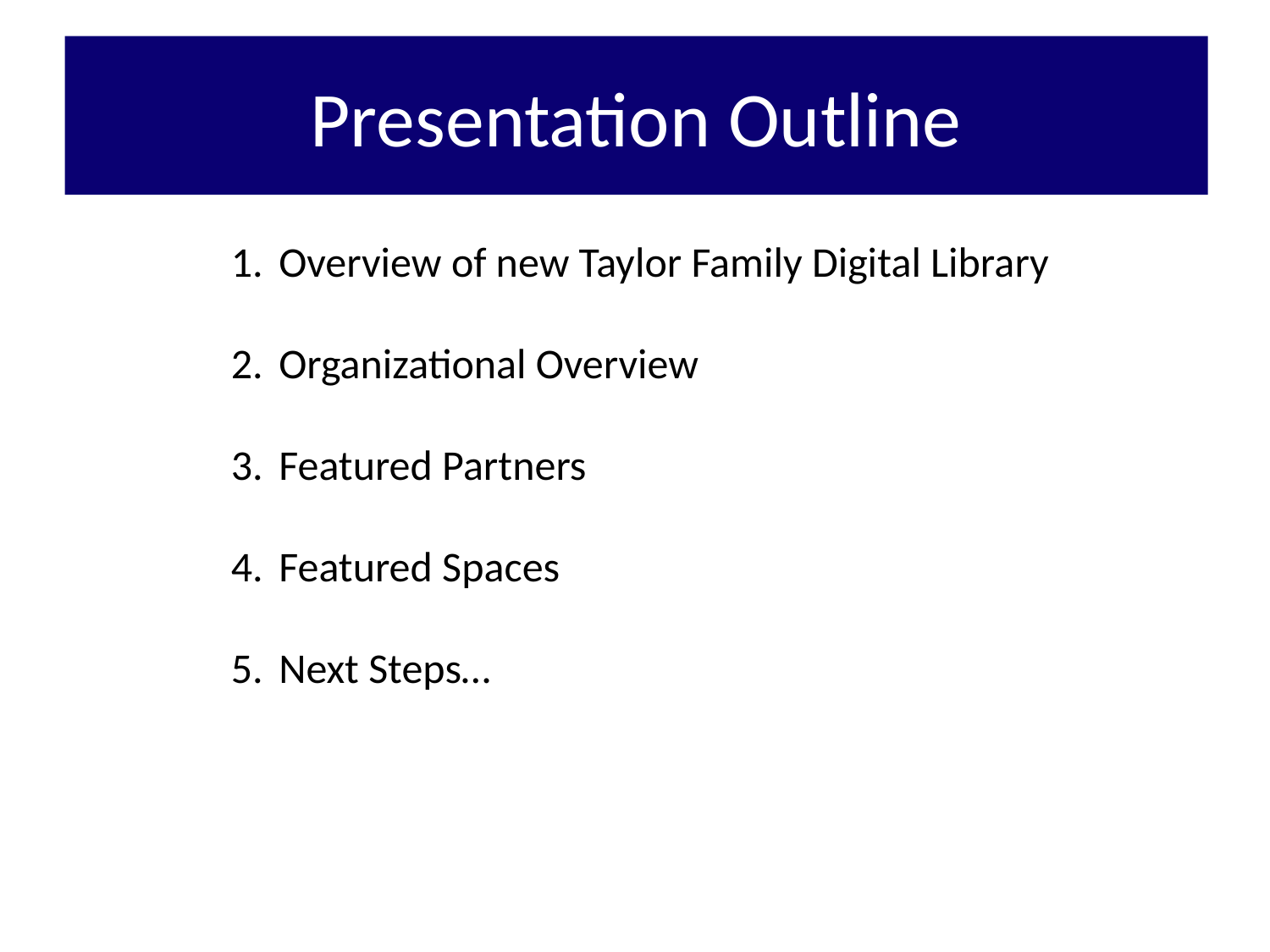

Presentation Outline
Overview of new Taylor Family Digital Library
Organizational Overview
Featured Partners
Featured Spaces

Next Steps…